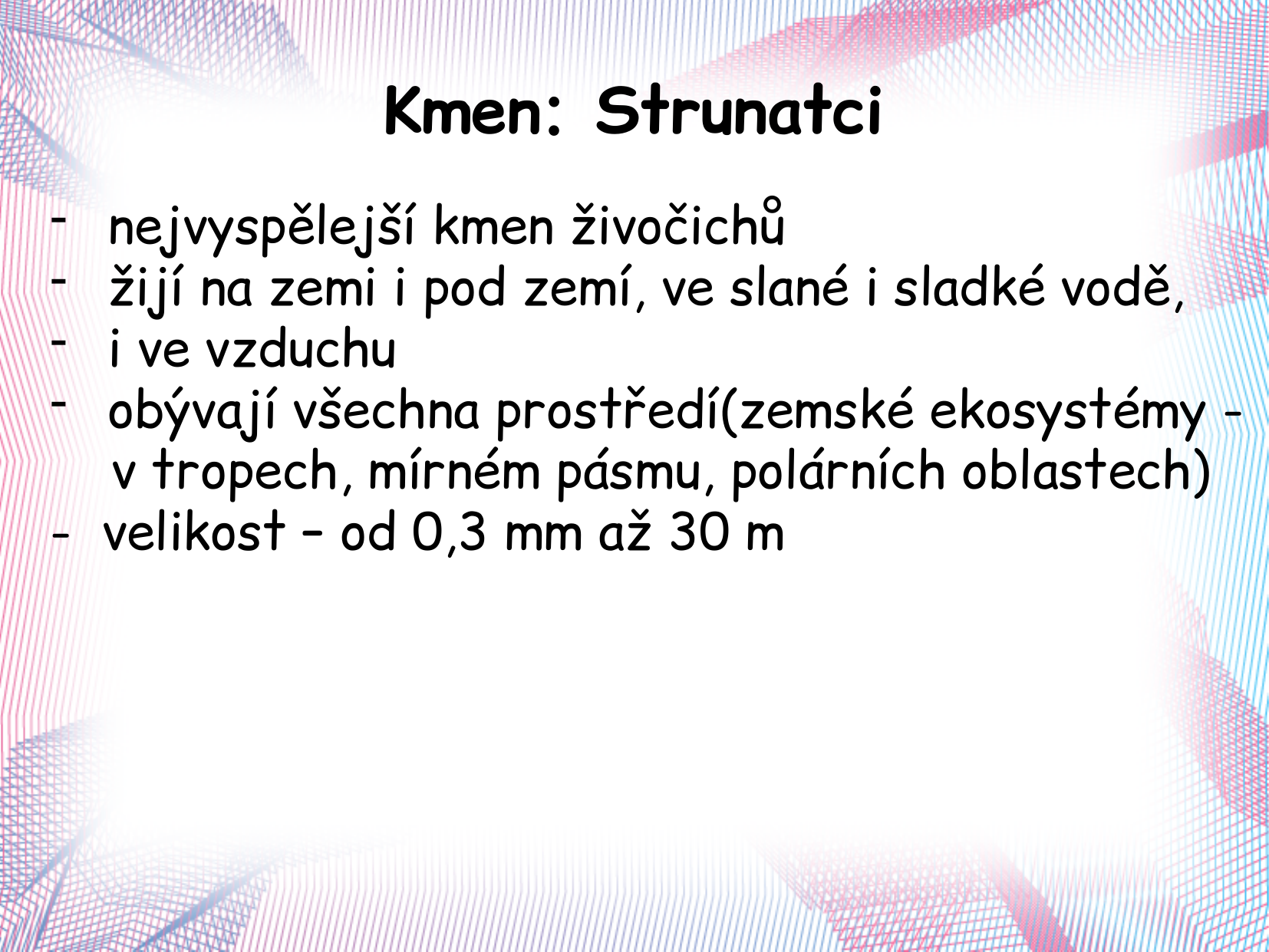

Kmen: Strunatci
nejvyspělejší kmen živočichů
žijí na zemi i pod zemí, ve slané i sladké vodě,
i ve vzduchu
obývají všechna prostředí(zemské ekosystémy -
    v tropech, mírném pásmu, polárních oblastech)
-  velikost – od 0,3 mm až 30 m